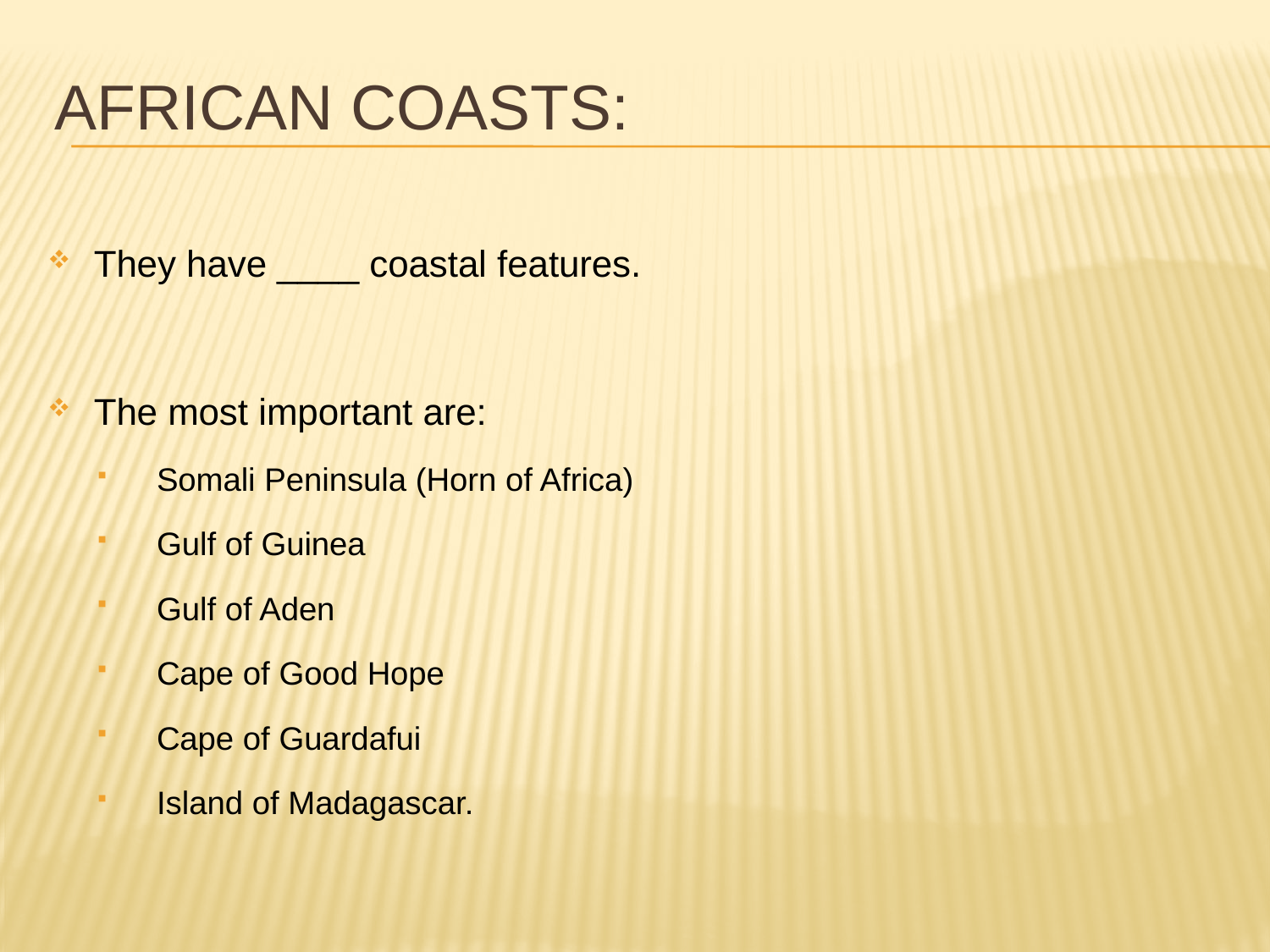

# AFRICAN COASTS:
They have ____ coastal features.

The most important are:
Somali Peninsula (Horn of Africa)
Gulf of Guinea
Gulf of Aden
Cape of Good Hope
Cape of Guardafui
Island of Madagascar.